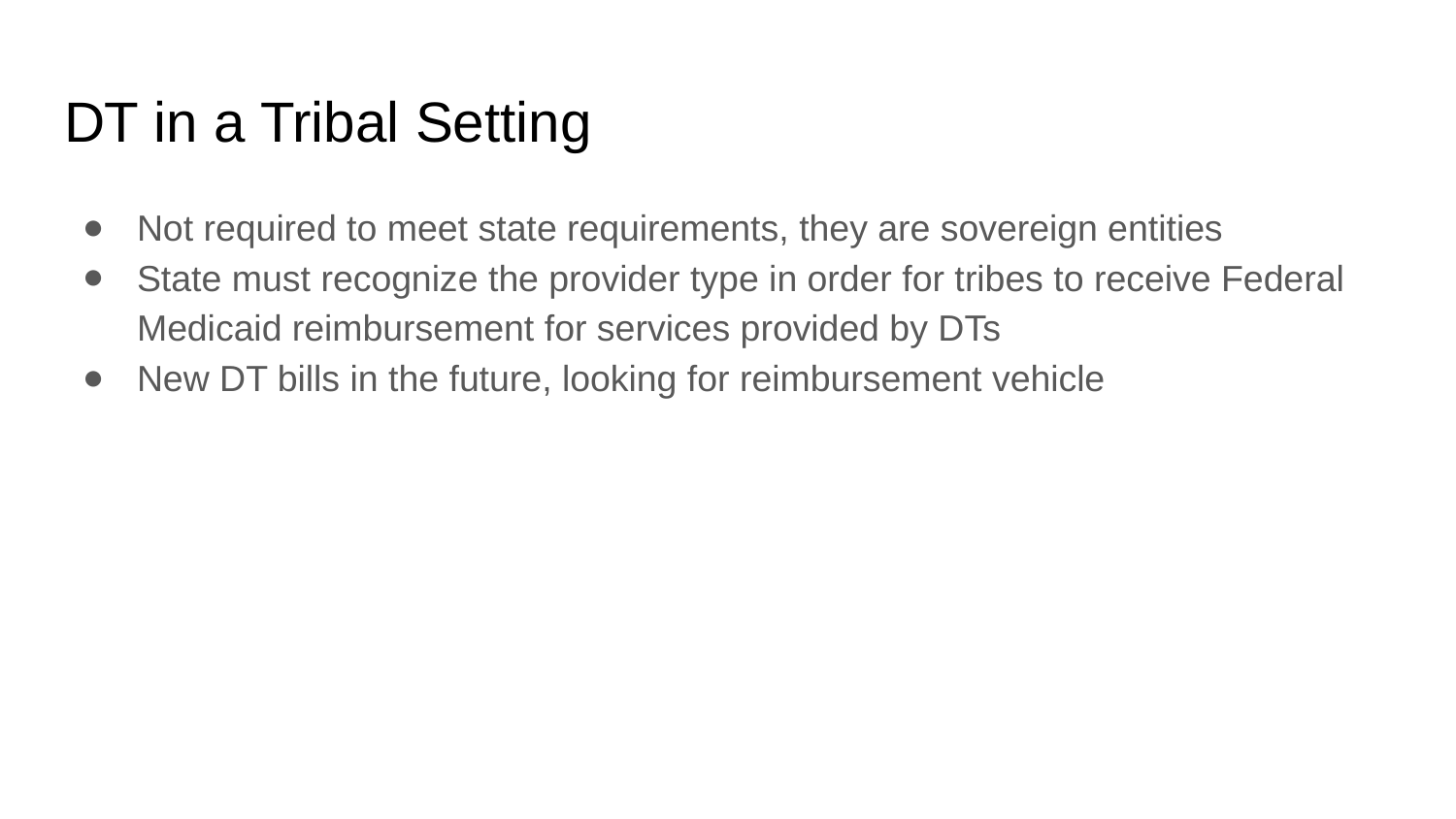

# DT in a Tribal Setting
Not required to meet state requirements, they are sovereign entities
State must recognize the provider type in order for tribes to receive Federal Medicaid reimbursement for services provided by DTs
New DT bills in the future, looking for reimbursement vehicle